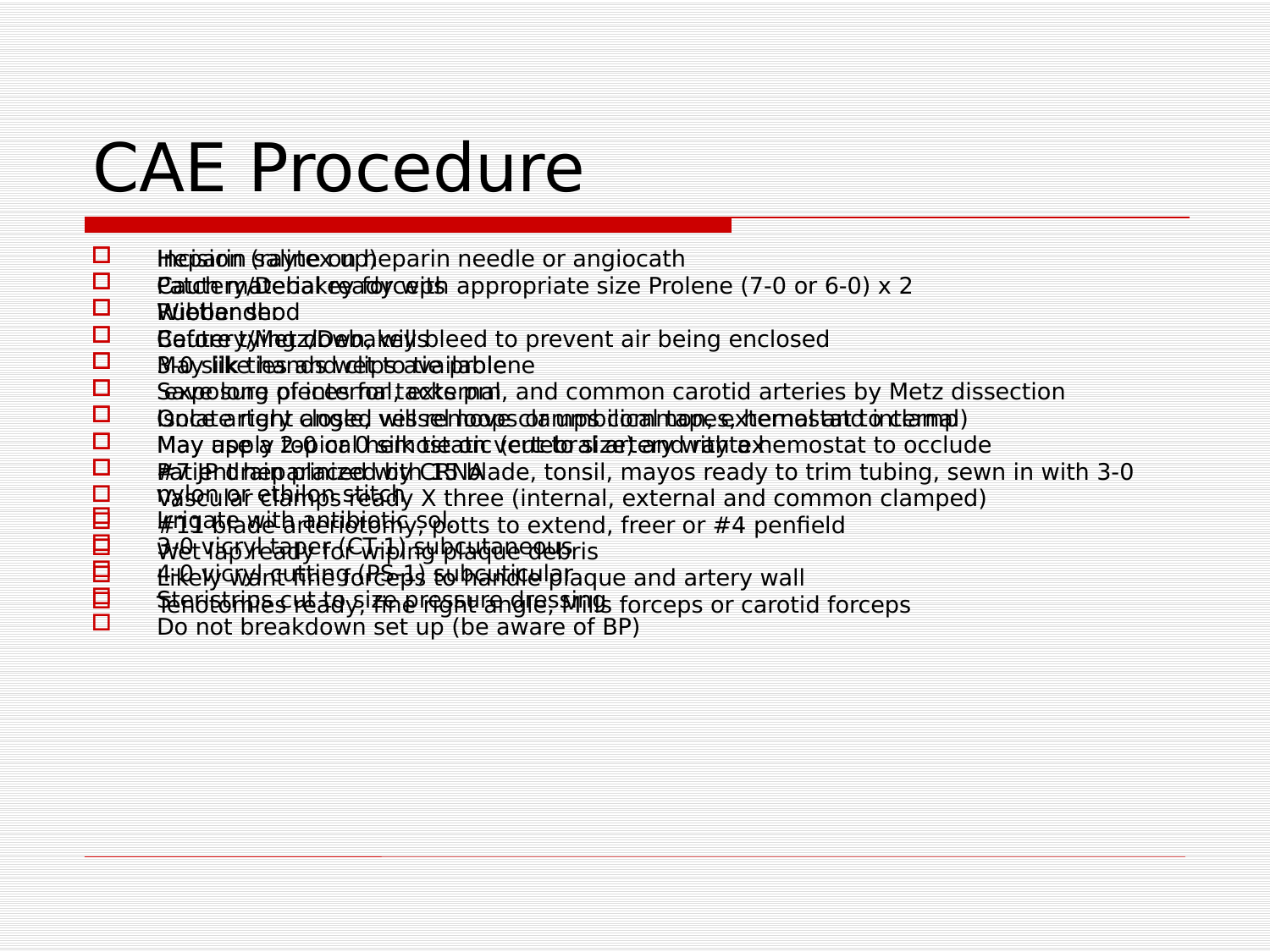

# CAE Procedure
Incision (raytex up)
Cautery/Debakey forceps
Wietlander
Cautery/Metz/Debakeys
3-0 silk ties and clips available
 exposure of internal, external, and common carotid arteries by Metz dissection
Isolate right angle, vessel loops or umbilical tapes, hemostat to clamp
May use a 2-0 or 0 silk tie on vertebral artery with a hemostat to occlude
Patient heparinized by CRNA
Vascular clamps ready X three (internal, external and common clamped)
#11 blade arteriotomy, potts to extend, freer or #4 penfield
Wet lap ready for wiping plaque debris
Likely want fine forceps to handle plaque and artery wall
Tenotomies ready, fine right angle, Mills forceps or carotid forceps

Heparin saline on heparin needle or angiocath
Patch material ready with appropriate size Prolene (7-0 or 6-0) x 2
Rubber shod
Before tying down, will bleed to prevent air being enclosed
May like hands wet to tie prolene
Save long pieces for tacks prn
Once artery closed will remove clamps common, external and internal)
May apply topical hemostatic (cut to size) and raytex
#7 JP drain placed with 15 blade, tonsil, mayos ready to trim tubing, sewn in with 3-0 nylon or ethilon stitch
Irrigate with antibiotic sol.
3-0 vicryl taper (CT-1) subcutaneous
4-0 vicryl cutting (PS-1) subcuticular
Steristrips cut to size pressure dressing
Do not breakdown set up (be aware of BP)